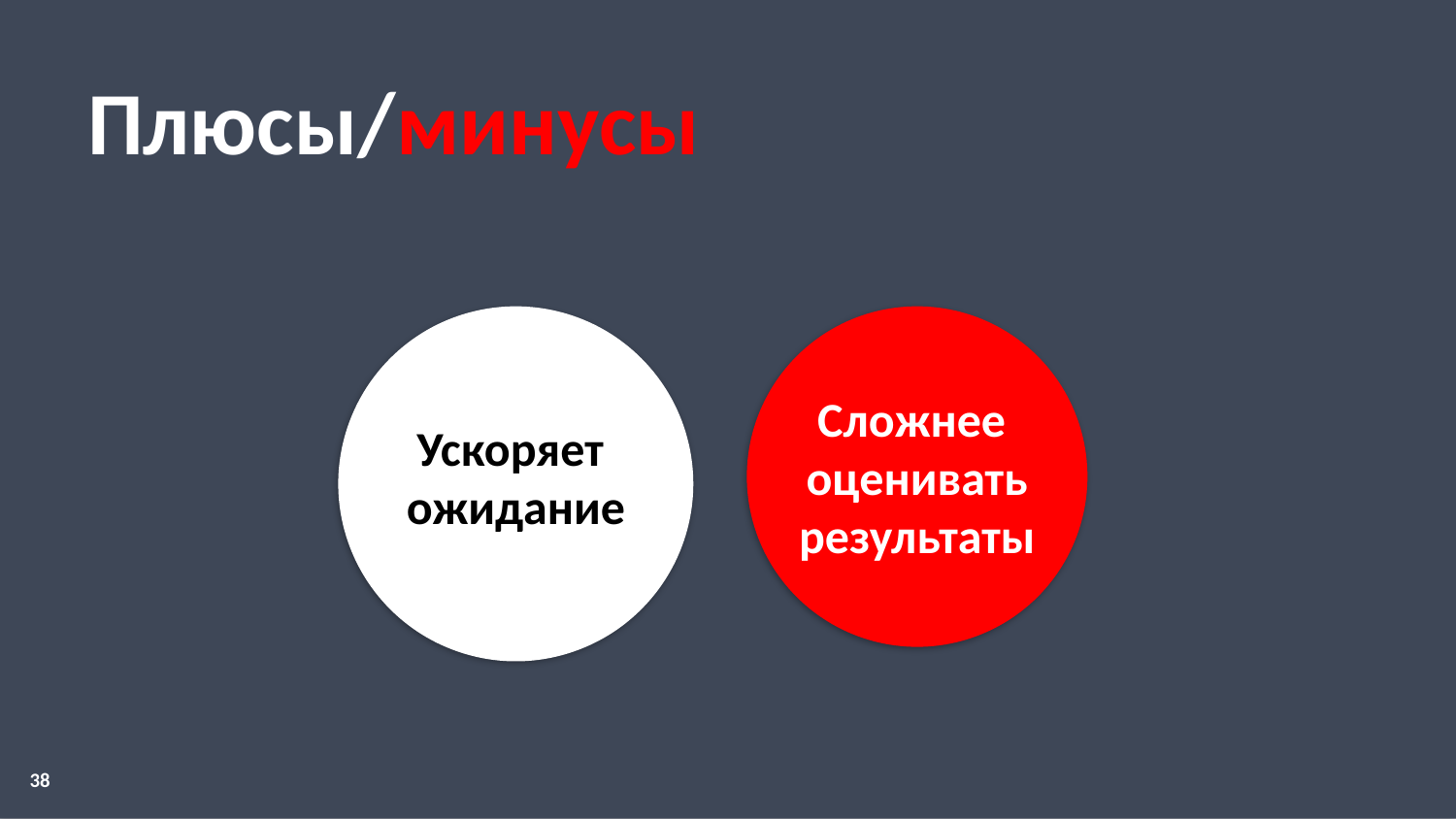

# Плюсы/минусы

Ускоряет
ожидание

Сложнее
оценивать результаты
38